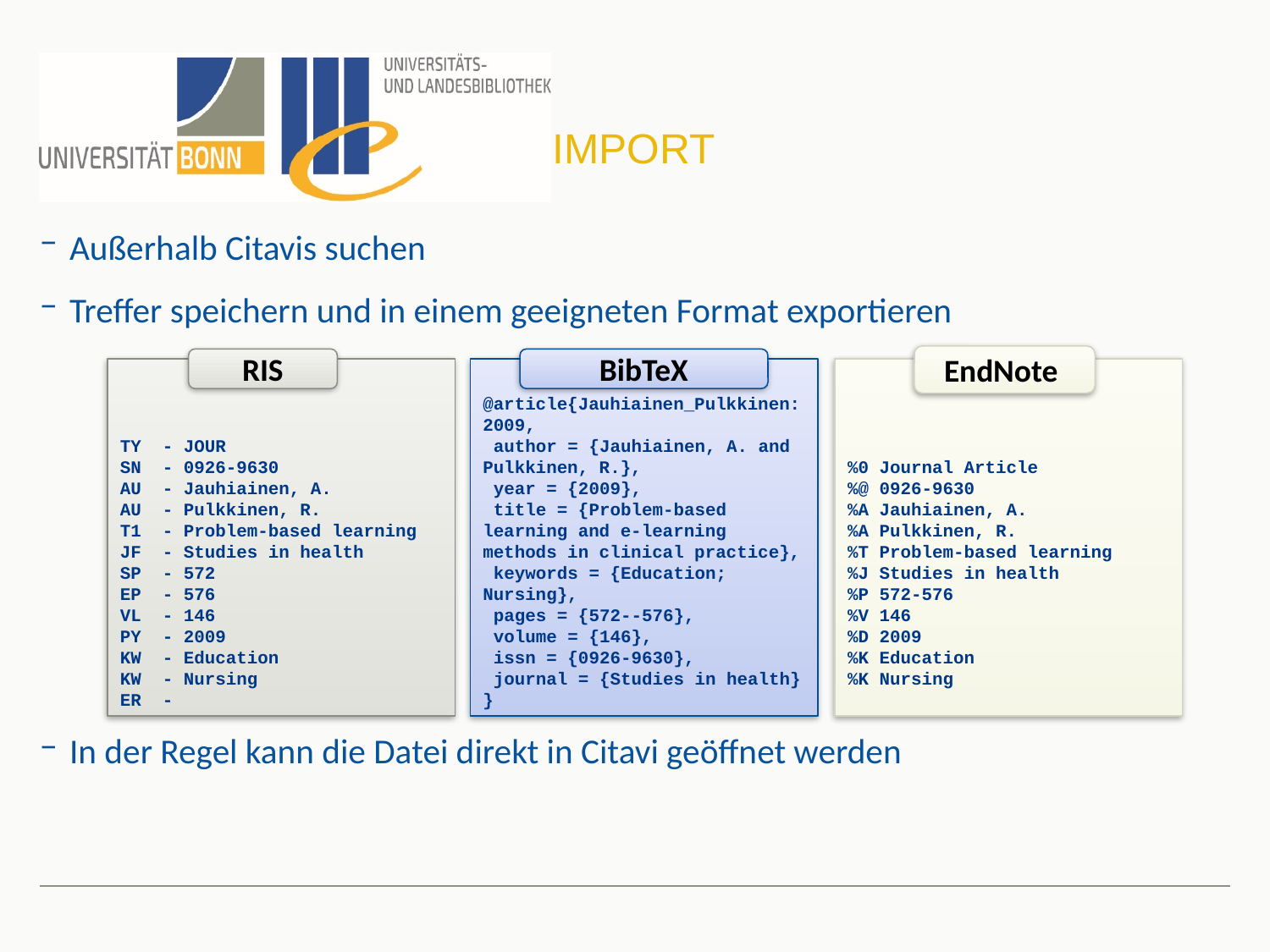

# Import
Außerhalb Citavis suchen
Treffer speichern und in einem geeigneten Format exportieren

In der Regel kann die Datei direkt in Citavi geöffnet werden
EndNote
BibTeX
RIS
TY  - JOUR
SN  - 0926-9630
AU  - Jauhiainen, A.
AU  - Pulkkinen, R.
T1  - Problem-based learning
JF  - Studies in health
SP  - 572
EP  - 576
VL  - 146
PY  - 2009
KW  - Education
KW  - Nursing
ER  -
@article{Jauhiainen_Pulkkinen:2009,
 author = {Jauhiainen, A. and Pulkkinen, R.},
 year = {2009},
 title = {Problem-based learning and e-learning methods in clinical practice},
 keywords = {Education; Nursing},
 pages = {572--576},
 volume = {146},
 issn = {0926-9630},
 journal = {Studies in health}
}
%0 Journal Article
%@ 0926-9630
%A Jauhiainen, A.
%A Pulkkinen, R.
%T Problem-based learning
%J Studies in health
%P 572-576
%V 146
%D 2009
%K Education
%K Nursing